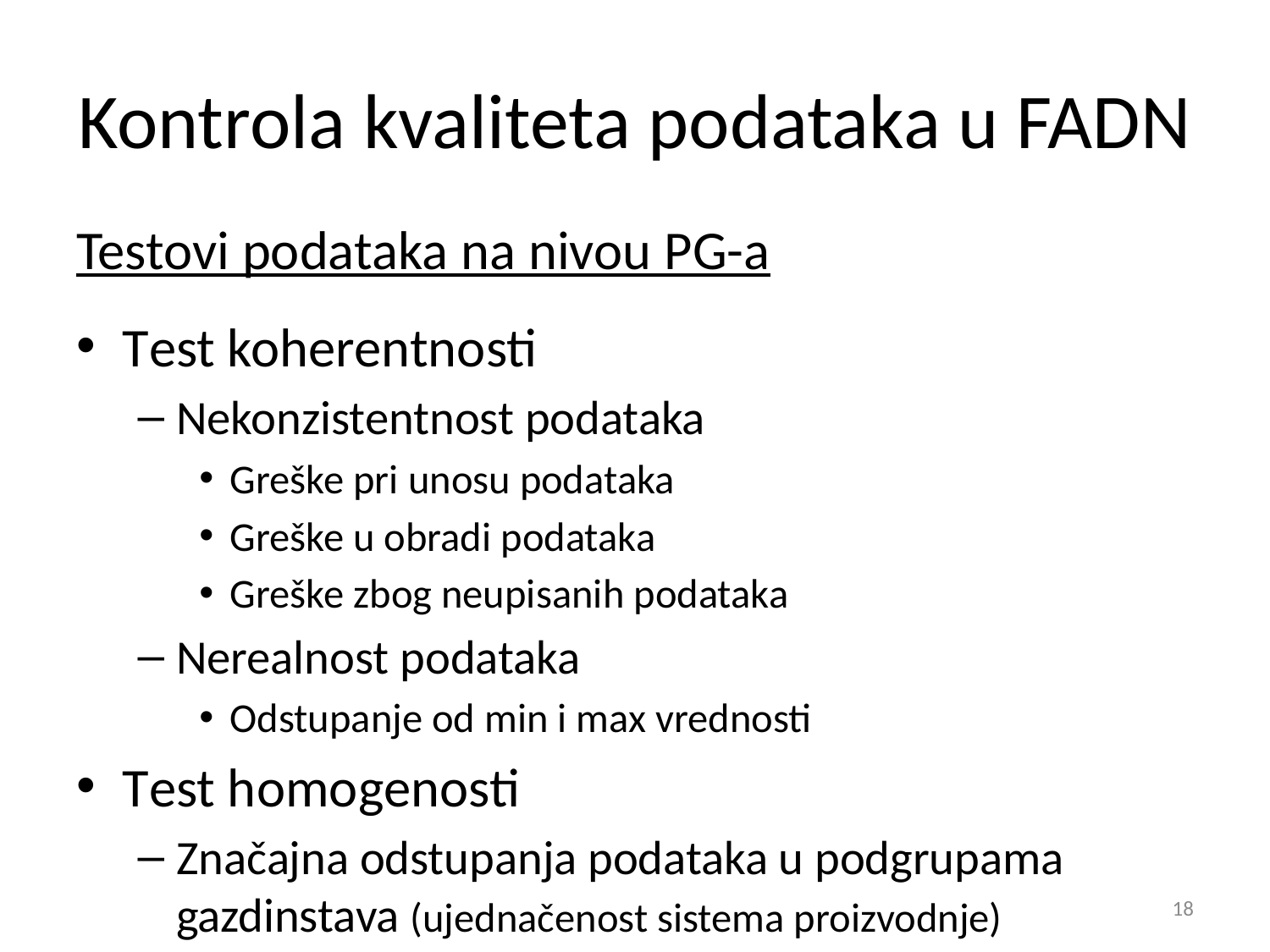

# Kontrola kvaliteta podataka u FADN
Testovi podataka na nivou PG-a
Test koherentnosti
Nekonzistentnost podataka
Greške pri unosu podataka
Greške u obradi podataka
Greške zbog neupisanih podataka
Nerealnost podataka
Odstupanje od min i max vrednosti
Test homogenosti
Značajna odstupanja podataka u podgrupama gazdinstava (ujednačenost sistema proizvodnje)
18